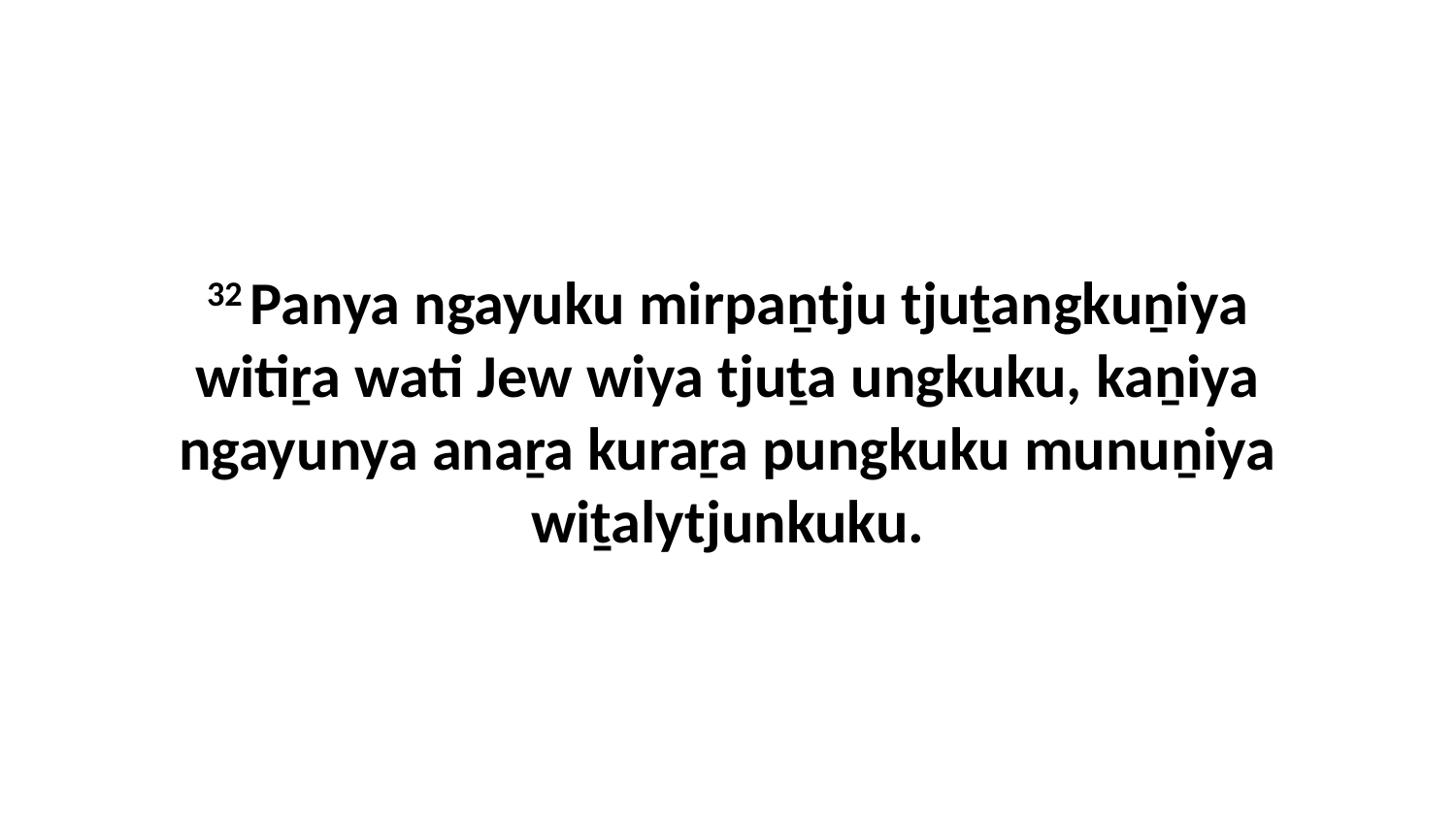

32 Panya ngayuku mirpaṉtju tjuṯangkuṉiya witiṟa wati Jew wiya tjuṯa ungkuku, kaṉiya ngayunya anaṟa kuraṟa pungkuku munuṉiya wiṯalytjunkuku.